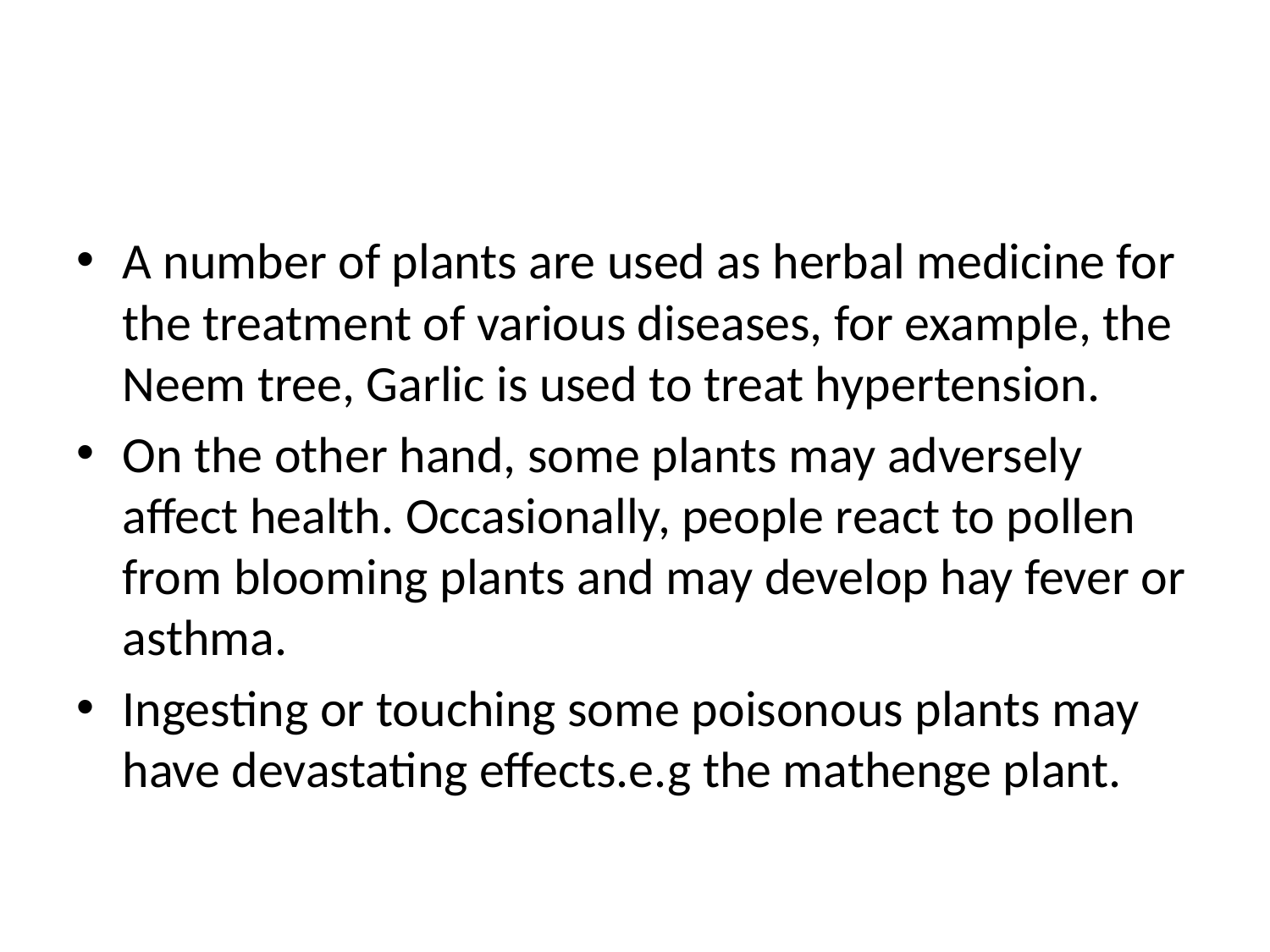

#
A number of plants are used as herbal medicine for the treatment of various diseases, for example, the Neem tree, Garlic is used to treat hypertension.
On the other hand, some plants may adversely affect health. Occasionally, people react to pollen from blooming plants and may develop hay fever or asthma.
Ingesting or touching some poisonous plants may have devastating effects.e.g the mathenge plant.